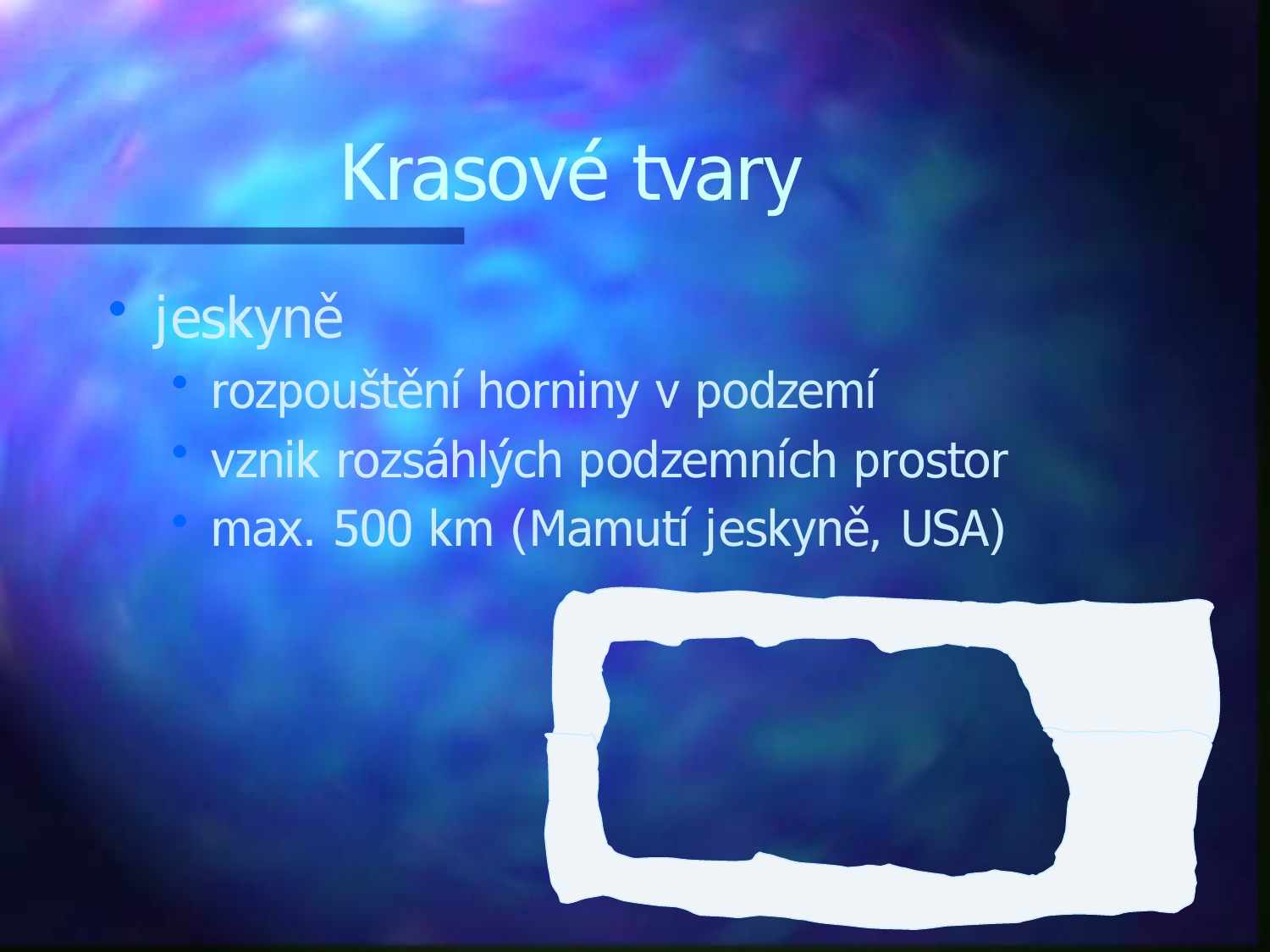

# Krasové tvary
jeskyně
rozpouštění horniny v podzemí
vznik rozsáhlých podzemních prostor
max. 500 km (Mamutí jeskyně, USA)